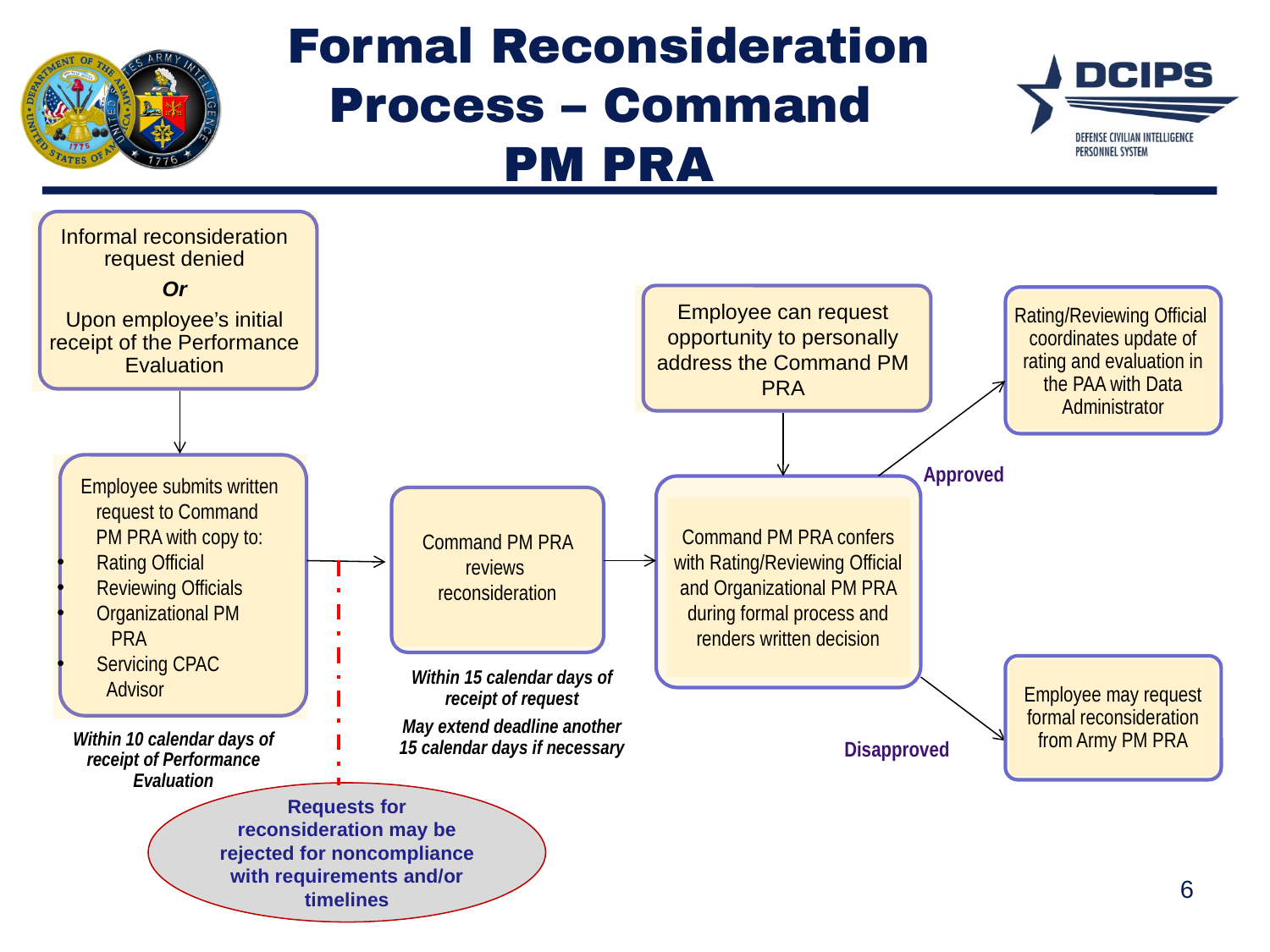

# Formal Reconsideration Process – Command PM PRA
Informal reconsideration request denied
Or
Upon employee’s initial receipt of the Performance Evaluation

Employee can request opportunity to personally address the Command PM PRA

Rating/Reviewing Official  coordinates update of rating and evaluation in the PAA with Data Administrator

Employee submits written request to Command
PM PRA with copy to:
  Rating Official
  Reviewing Officials
  Organizational PM
     PRA
  Servicing CPAC
    Advisor

Approved

Command PM PRA confers with Rating/Reviewing Official and Organizational PM PRA during formal process and renders written decision
Command PM PRA reviews
reconsideration

Within 15 calendar days of receipt of request
May extend deadline another 15 calendar days if necessary

Employee may request formal reconsideration from Army PM PRA
Within 10 calendar days of receipt of Performance Evaluation
Disapproved
Requests for reconsideration may be rejected for noncompliance with requirements and/or timelines
6